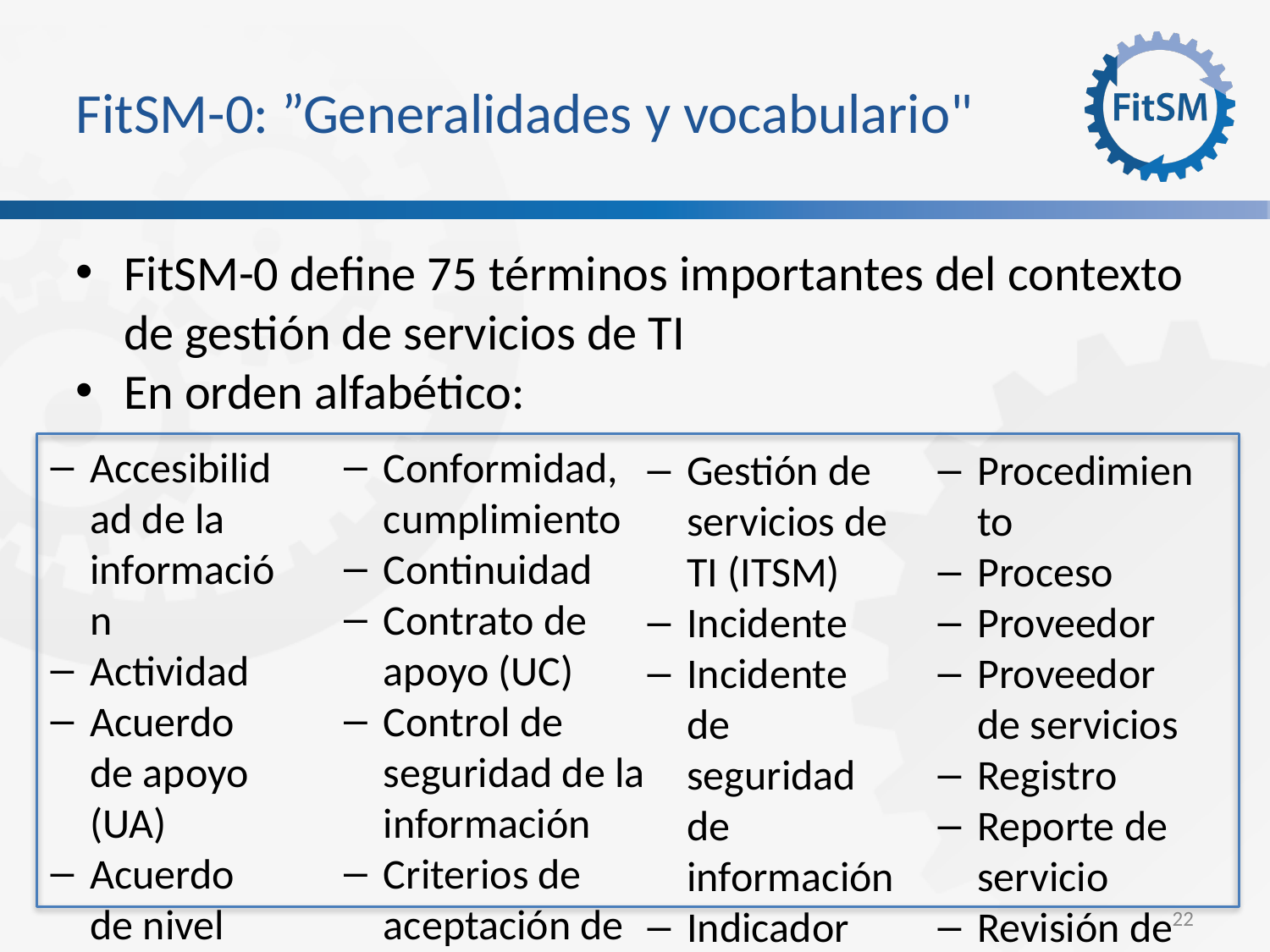

FitSM-0: ”Generalidades y vocabulario"
FitSM-0 define 75 términos importantes del contexto de gestión de servicios de TI
En orden alfabético:

Accesibilidad de la información
Actividad
Acuerdo de apoyo (UA)
Acuerdo de nivel operativo (OLA)
Acuerdo de nivel de servicio (SLA)
Alta gerencia
Auditoría
Base de datos de configuración (CMDB)
Cambio
Capacidad
Catálogo de Servicios
Cierre
Clasificación
Cliente
Competencia
Componente de servicio
Confidencialidad de la información
Configuración
Conformidad, cumplimiento
Continuidad
Contrato de apoyo (UC)
Control de seguridad de la información
Criterios de aceptación de servicio (SAC)
Disconformidad
Disponibilidad
Documento
Efectividad
Eficiencia
Elemento de configuración (CI)
Error conocido
Escalado (escalamiento)
Evaluación
Evento de seguridad de información
Federación
Federador (responsable de la federación)
Gestión del servicio
Gestión de servicios de TI (ITSM)
Incidente
Incidente de seguridad de información
Indicador clave de desempeño (KPI)
Integridad de la información
Liberación
Mejora
Meta de servicio
Meta operativa
Miembro de la federación
Nivel de desarrollo
Nivel de madurez
Paquete de diseño y transición del servicio (SDTP)
Plan de gestión del servicio
Política
Portafolio de servicios
Prioridad
Problema
Procedimiento
Proceso
Proveedor
Proveedor de servicios
Registro
Reporte de servicio
Revisión de servicio
Revisión gerencial
Revisión post implementación
Riesgo
Rol
Seguridad de la información
Servicio
Servicio de TI
Sistema de gestión
Sistema de gestión de servicios (SMS)
Solicitud de cambio
Solicitud de servicio
Solución provisional
Usuario
Valor
22